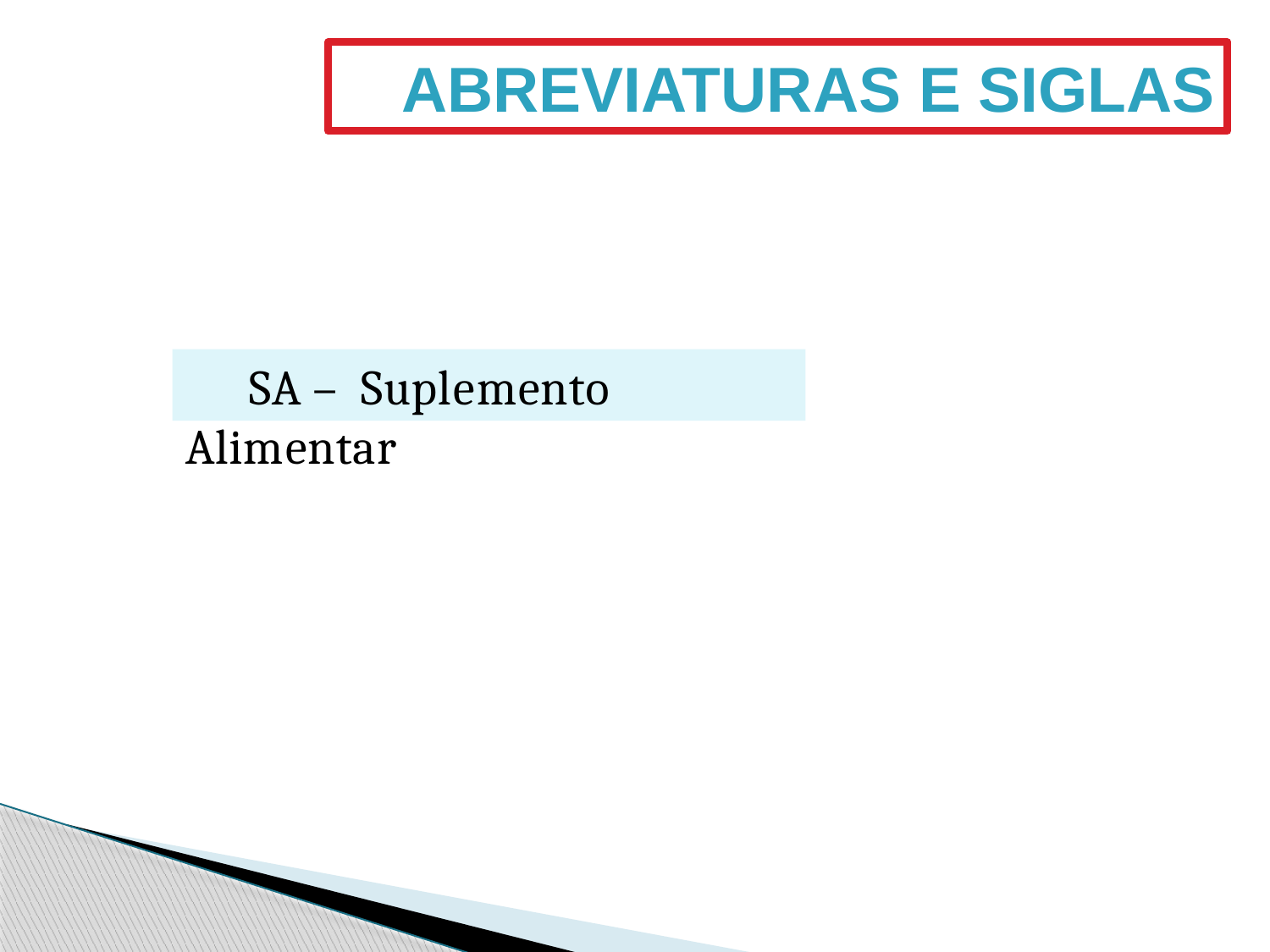

Abreviaturas e siglas
SA –  Suplemento Alimentar